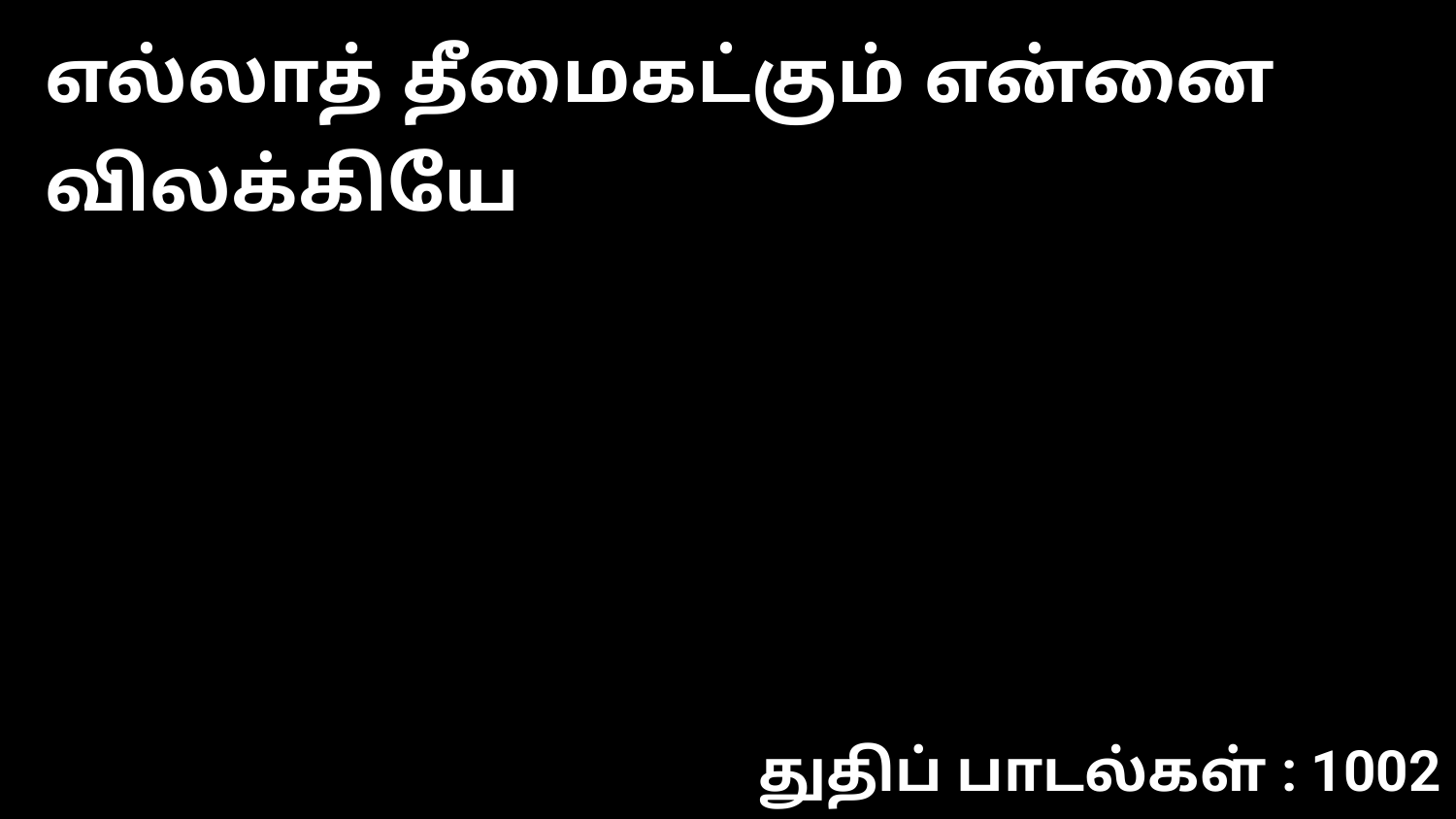

எல்லாத் தீமைகட்கும் என்னை விலக்கியே
துதிப் பாடல்கள் : 1002